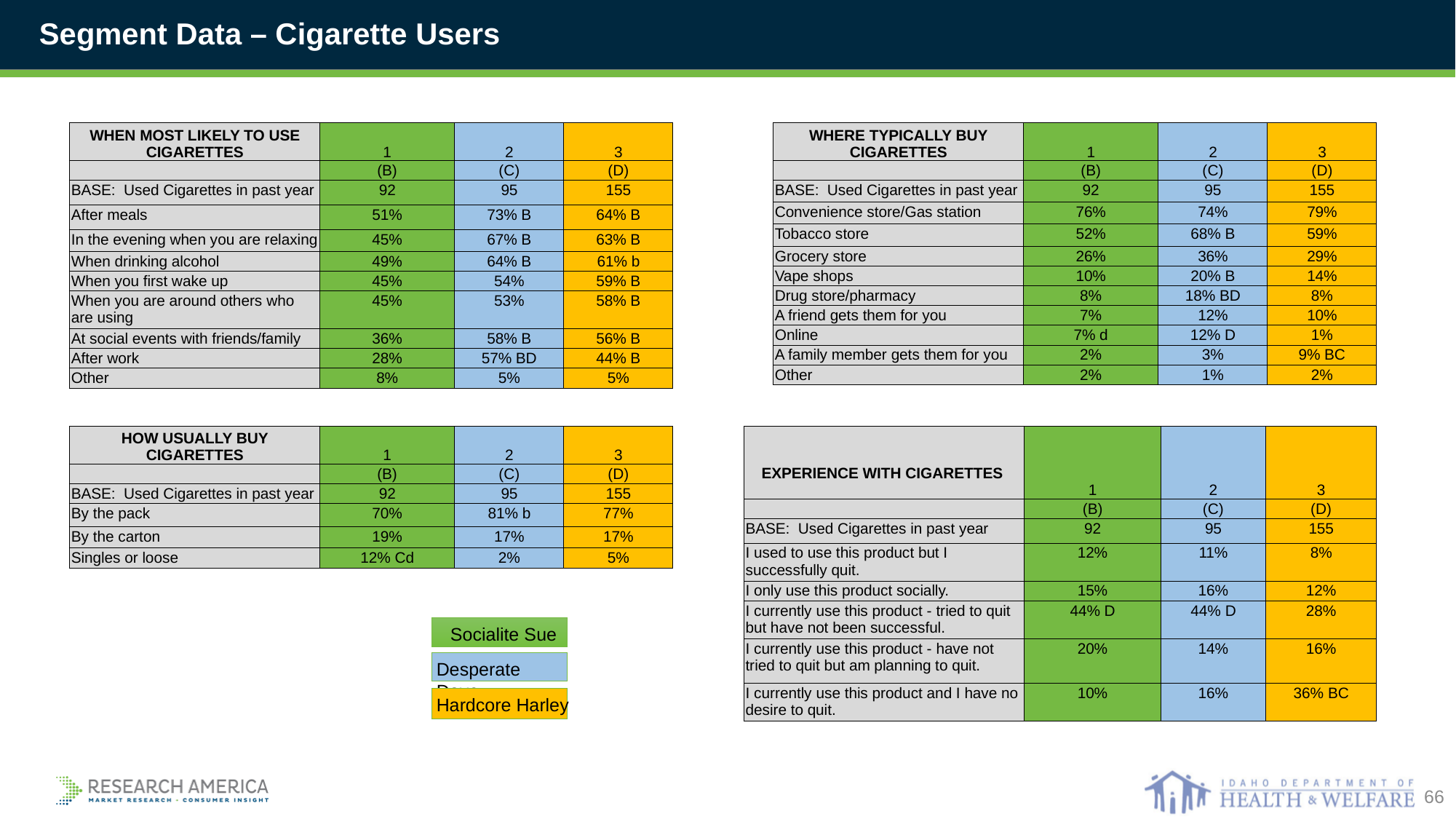

Segment Data – Cigarette Users
| WHEN MOST LIKELY TO USE CIGARETTES | 1 | 2 | 3 |
| --- | --- | --- | --- |
|  | (B) | (C) | (D) |
| BASE: Used Cigarettes in past year | 92 | 95 | 155 |
| After meals | 51% | 73% B | 64% B |
| In the evening when you are relaxing | 45% | 67% B | 63% B |
| When drinking alcohol | 49% | 64% B | 61% b |
| When you first wake up | 45% | 54% | 59% B |
| When you are around others who are using | 45% | 53% | 58% B |
| At social events with friends/family | 36% | 58% B | 56% B |
| After work | 28% | 57% BD | 44% B |
| Other | 8% | 5% | 5% |
| WHERE TYPICALLY BUY CIGARETTES | 1 | 2 | 3 |
| --- | --- | --- | --- |
|  | (B) | (C) | (D) |
| BASE: Used Cigarettes in past year | 92 | 95 | 155 |
| Convenience store/Gas station | 76% | 74% | 79% |
| Tobacco store | 52% | 68% B | 59% |
| Grocery store | 26% | 36% | 29% |
| Vape shops | 10% | 20% B | 14% |
| Drug store/pharmacy | 8% | 18% BD | 8% |
| A friend gets them for you | 7% | 12% | 10% |
| Online | 7% d | 12% D | 1% |
| A family member gets them for you | 2% | 3% | 9% BC |
| Other | 2% | 1% | 2% |

| HOW USUALLY BUY CIGARETTES | 1 | 2 | 3 |
| --- | --- | --- | --- |
|  | (B) | (C) | (D) |
| BASE: Used Cigarettes in past year | 92 | 95 | 155 |
| By the pack | 70% | 81% b | 77% |
| By the carton | 19% | 17% | 17% |
| Singles or loose | 12% Cd | 2% | 5% |
| EXPERIENCE WITH CIGARETTES | 1 | 2 | 3 |
| --- | --- | --- | --- |
|  | (B) | (C) | (D) |
| BASE: Used Cigarettes in past year | 92 | 95 | 155 |
| I used to use this product but I successfully quit. | 12% | 11% | 8% |
| I only use this product socially. | 15% | 16% | 12% |
| I currently use this product - tried to quit but have not been successful. | 44% D | 44% D | 28% |
| I currently use this product - have not tried to quit but am planning to quit. | 20% | 14% | 16% |
| I currently use this product and I have no desire to quit. | 10% | 16% | 36% BC |

Socialite Sue
Desperate Dave

Hardcore Harley

66